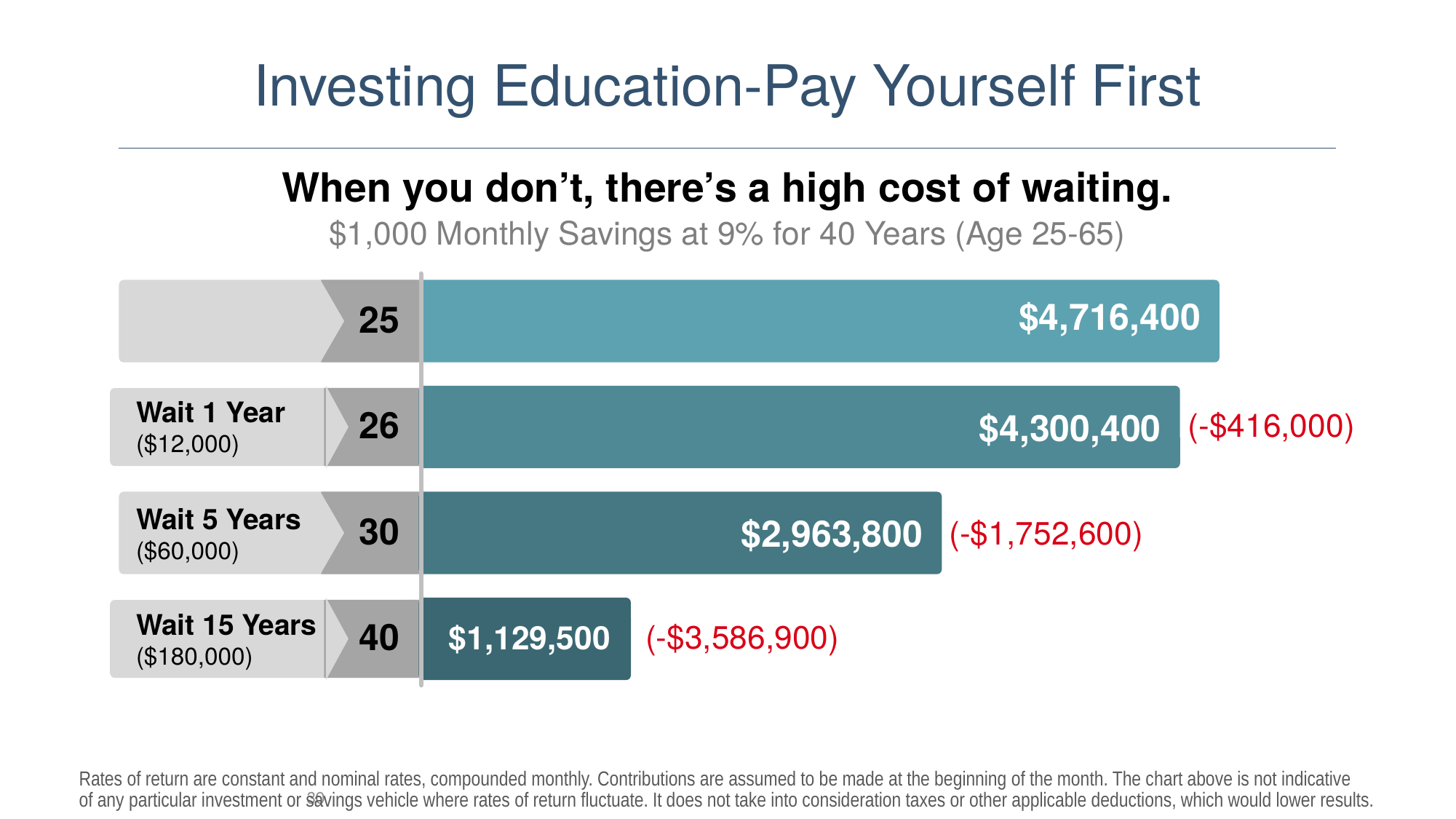

Investing Education-Pay Yourself First
When you don’t, there’s a high cost of waiting.
$1,000 Monthly Savings at 9% for 40 Years (Age 25-65)

25
$4,716,400

Wait 1 Year
($12,000)
26
(-$416,000)
$4,300,400

Wait 5 Years
($60,000)
30
(-$1,752,600)
$2,963,800

Wait 15 Years
($180,000)
40
(-$3,586,900)
$1,129,500

Rates of return are constant and nominal rates, compounded monthly. Contributions are assumed to be made at the beginning of the month. The chart above is not indicative
of any particular investment or savings vehicle where rates of return fluctuate. It does not take into consideration taxes or other applicable deductions, which would lower results.
30